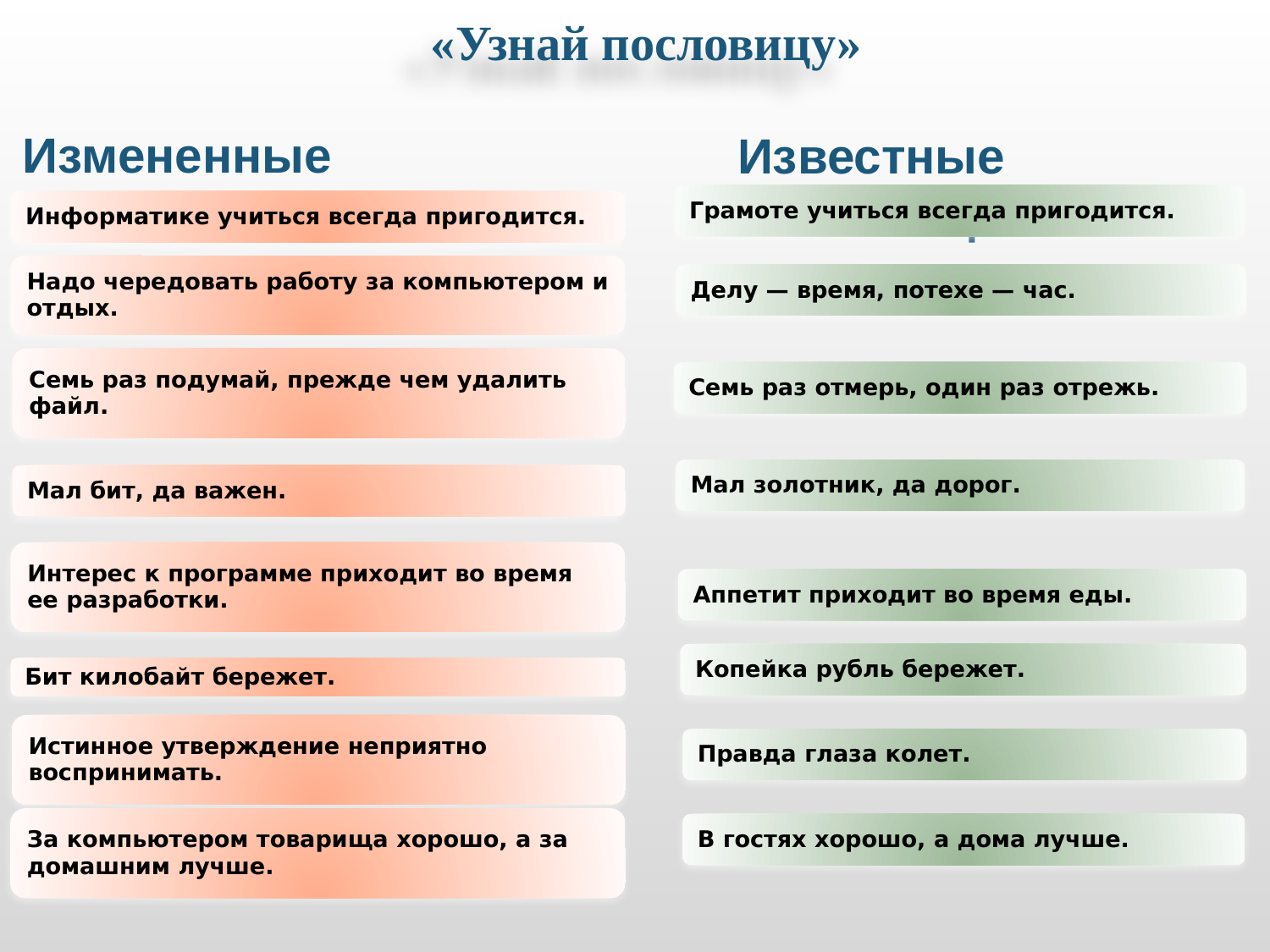

«Узнай пословицу»
Измененные пословицы
Известные пословицы
Грамоте учиться всегда пригодится.
Информатике учиться всегда пригодится.
Надо чередовать работу за компьютером и отдых.
Делу — время, потехе — час.
Семь раз подумай, прежде чем удалить файл.
Семь раз отмерь, один раз отрежь.
Мал золотник, да дорог.
Мал бит, да важен.
Интерес к программе приходит во время ее разработки.
Аппетит приходит во время еды.
Копейка рубль бережет.
Бит килобайт бережет.
Истинное утверждение неприятно воспринимать.
Правда глаза колет.
За компьютером товарища хорошо, а за домашним лучше.
В гостях хорошо, а дома лучше.